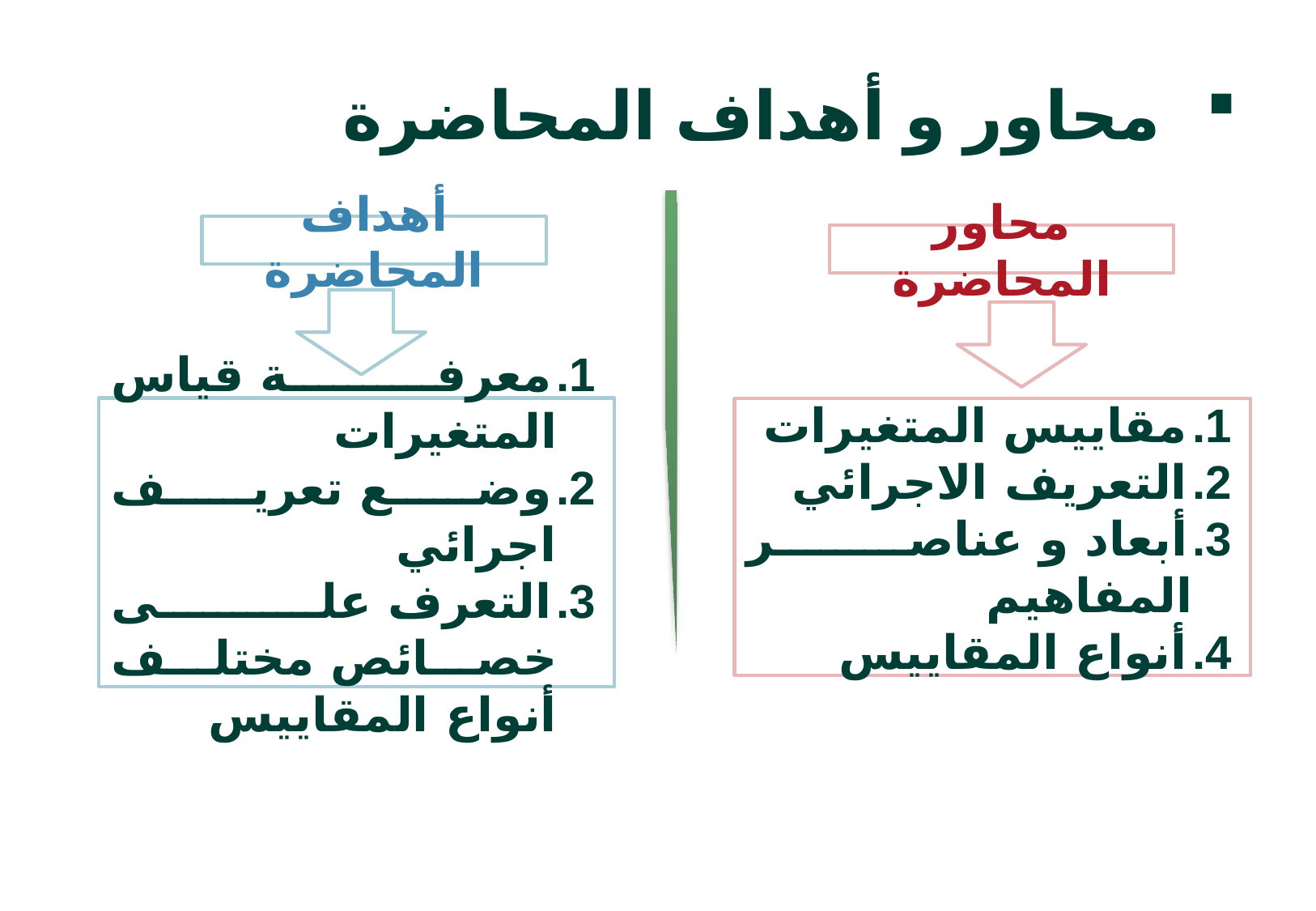

# محاور و أهداف المحاضرة

أهداف المحاضرة
محاور المحاضرة

معرفة قياس المتغيرات
وضع تعريف اجرائي
التعرف على خصائص مختلف أنواع المقاييس

مقاييس المتغيرات
التعريف الاجرائي
أبعاد و عناصر المفاهيم
أنواع المقاييس
2